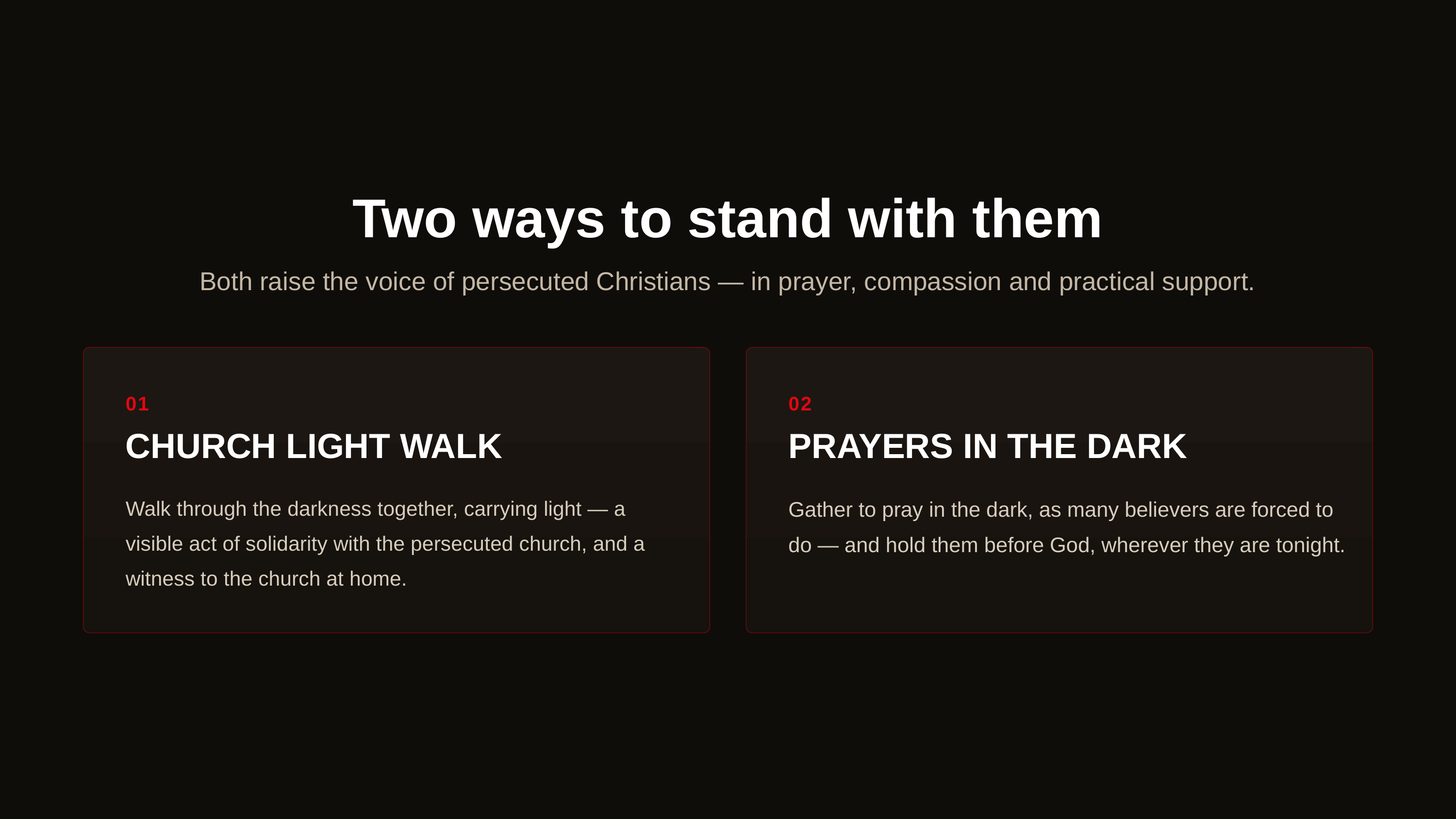

Two ways to stand with them
Both raise the voice of persecuted Christians — in prayer, compassion and practical support.

01
02
CHURCH LIGHT WALK
PRAYERS IN THE DARK
Walk through the darkness together, carrying light — a visible act of solidarity with the persecuted church, and a witness to the church at home.
Gather to pray in the dark, as many believers are forced to do — and hold them before God, wherever they are tonight.